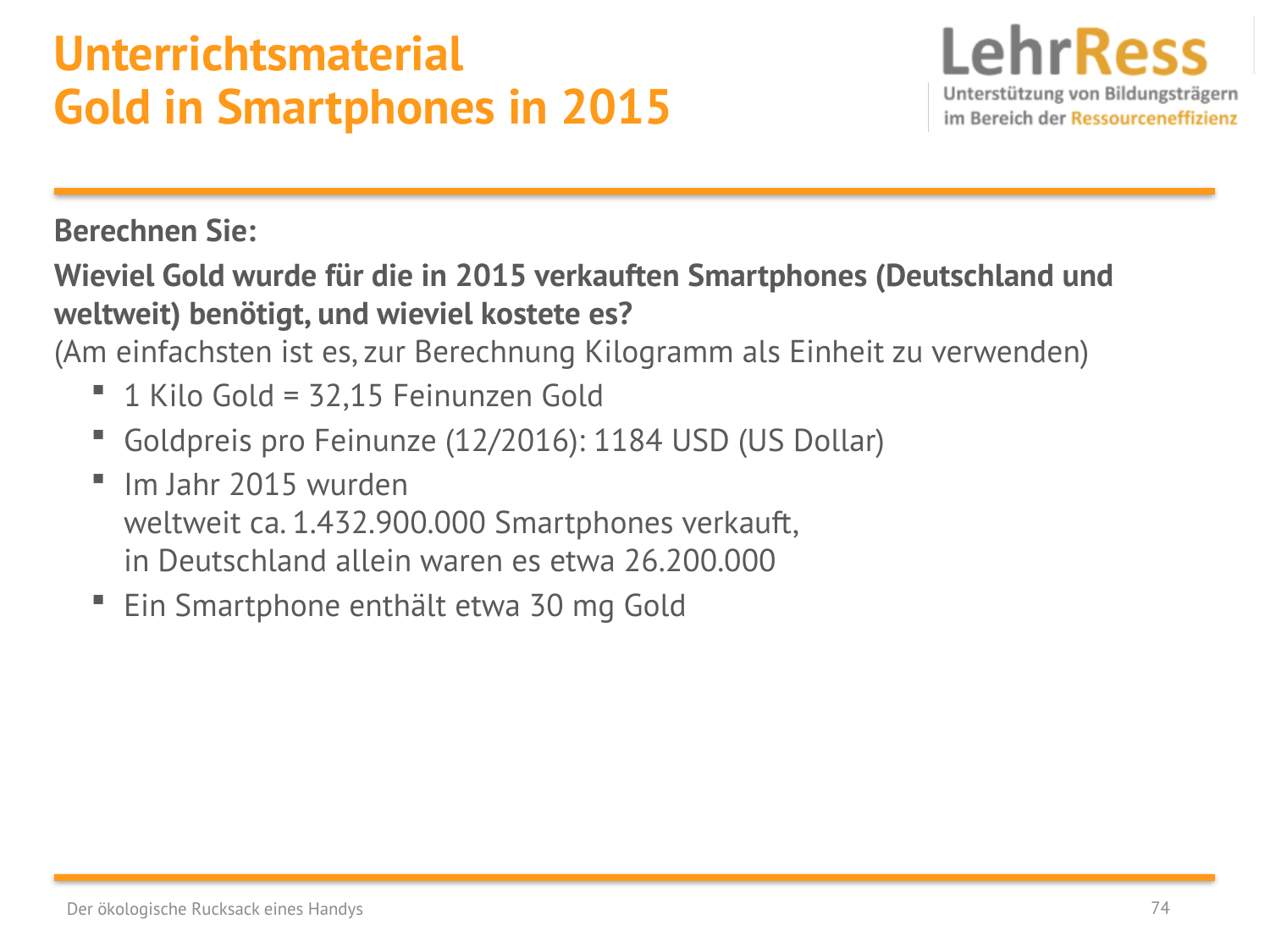

# Unterrichtsmaterial Gold in Smartphones in 2015
Berechnen Sie:
Wieviel Gold wurde für die in 2015 verkauften Smartphones (Deutschland und weltweit) benötigt, und wieviel kostete es?
(Am einfachsten ist es, zur Berechnung Kilogramm als Einheit zu verwenden)
1 Kilo Gold = 32,15 Feinunzen Gold
Goldpreis pro Feinunze (12/2016): 1184 USD (US Dollar)
Im Jahr 2015 wurden
weltweit ca. 1.432.900.000 Smartphones verkauft,
in Deutschland allein waren es etwa 26.200.000
Ein Smartphone enthält etwa 30 mg Gold

Der ökologische Rucksack eines Handys
74